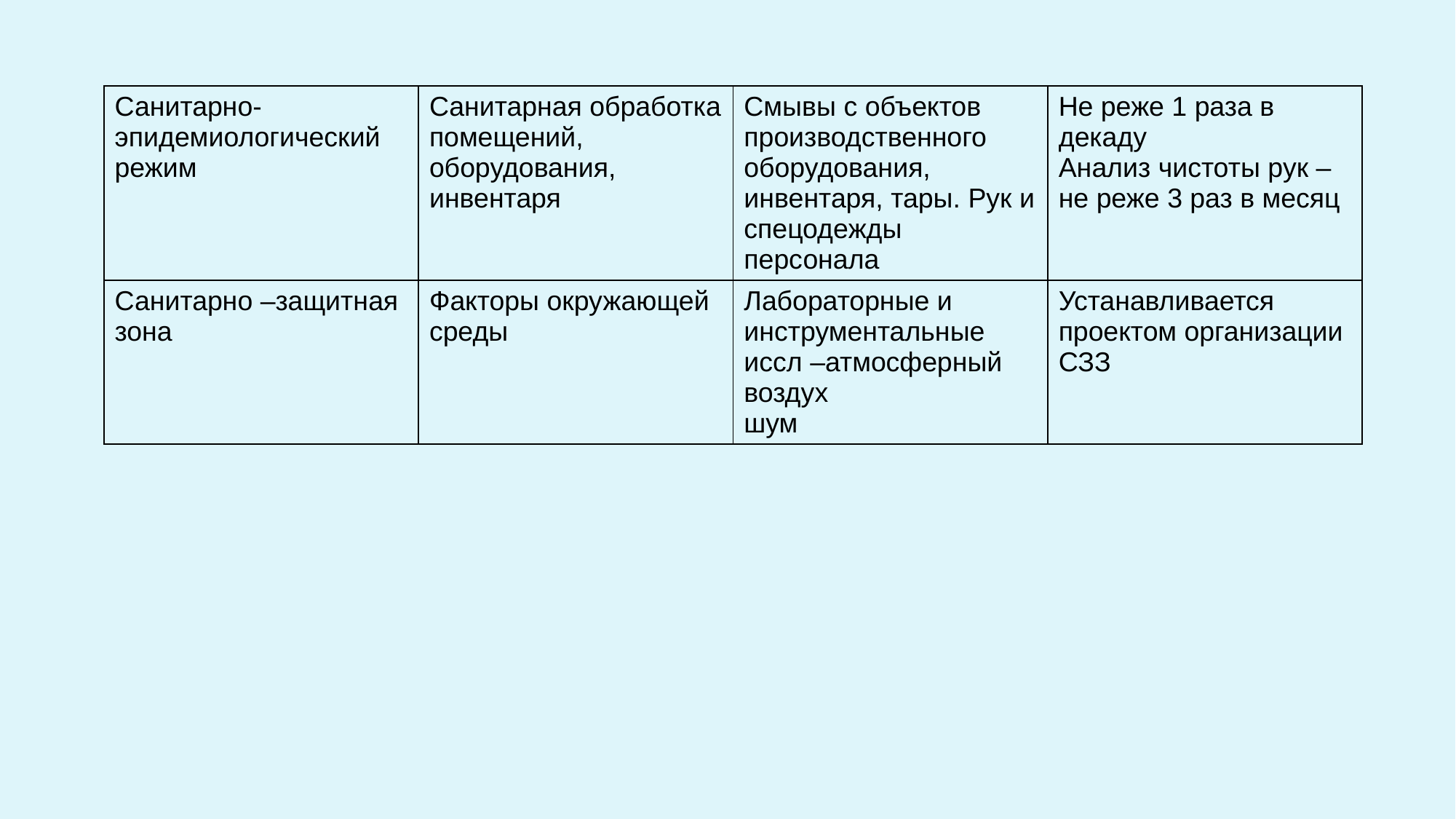

| Санитарно-эпидемиологический режим | Санитарная обработка помещений, оборудования, инвентаря | Смывы с объектов производственного оборудования, инвентаря, тары. Рук и спецодежды персонала | Не реже 1 раза в декаду Анализ чистоты рук – не реже 3 раз в месяц |
| --- | --- | --- | --- |
| Санитарно –защитная зона | Факторы окружающей среды | Лабораторные и инструментальные иссл –атмосферный воздух шум | Устанавливается проектом организации СЗЗ |